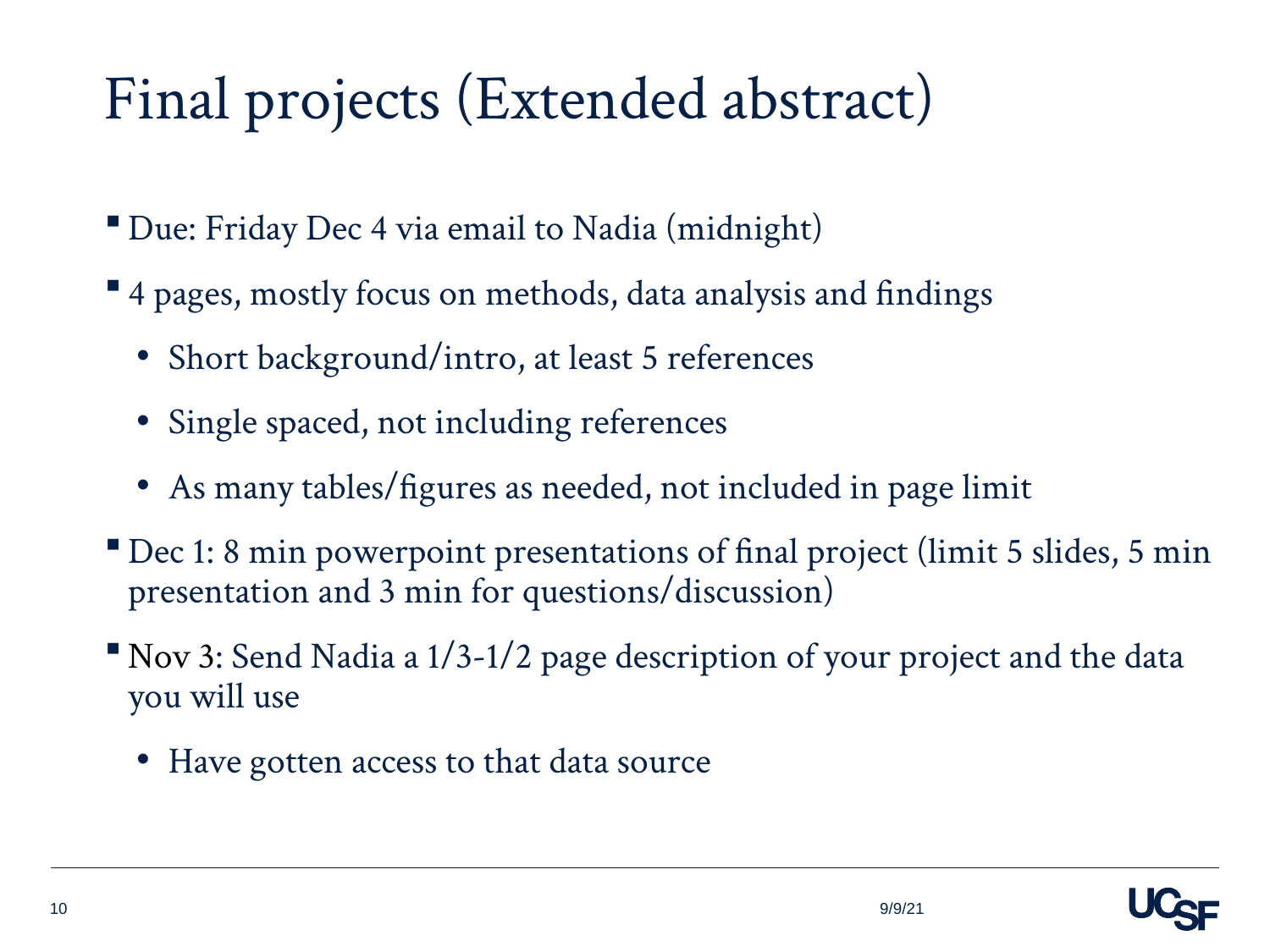

# Final projects (Extended abstract)
Due: Friday Dec 4 via email to Nadia (midnight)
4 pages, mostly focus on methods, data analysis and findings
Short background/intro, at least 5 references
Single spaced, not including references
As many tables/figures as needed, not included in page limit
Dec 1: 8 min powerpoint presentations of final project (limit 5 slides, 5 min presentation and 3 min for questions/discussion)
Nov 3: Send Nadia a 1/3-1/2 page description of your project and the data you will use
Have gotten access to that data source
9/9/21
10